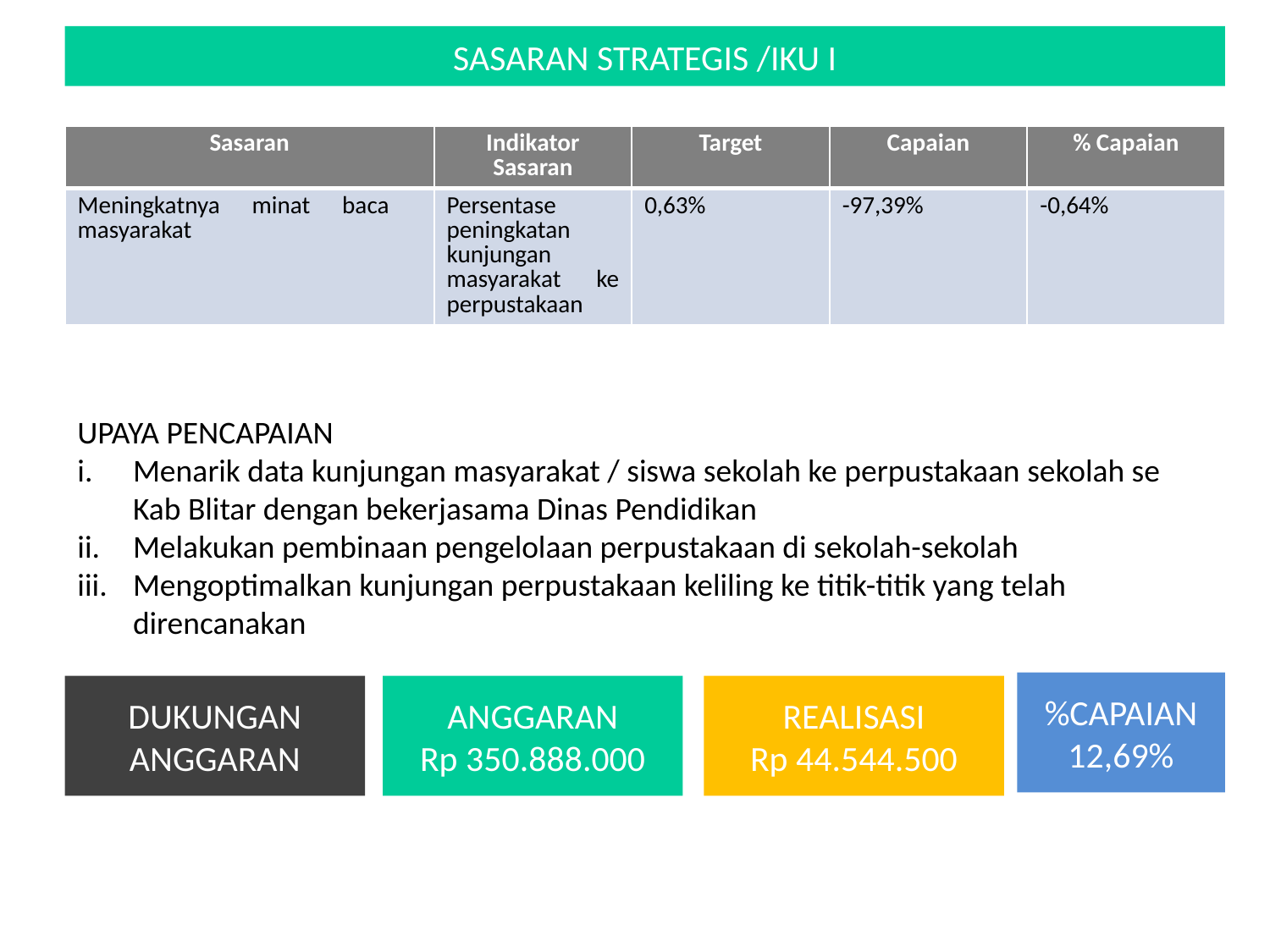

SASARAN STRATEGIS /IKU I
| Sasaran | Indikator Sasaran | Target | Capaian | % Capaian |
| --- | --- | --- | --- | --- |
| Meningkatnya minat baca masyarakat | Persentase peningkatan kunjungan masyarakat ke perpustakaan | 0,63% | -97,39% | -0,64% |
UPAYA PENCAPAIAN
Menarik data kunjungan masyarakat / siswa sekolah ke perpustakaan sekolah se Kab Blitar dengan bekerjasama Dinas Pendidikan
Melakukan pembinaan pengelolaan perpustakaan di sekolah-sekolah
Mengoptimalkan kunjungan perpustakaan keliling ke titik-titik yang telah direncanakan
%CAPAIAN
12,69%
DUKUNGAN ANGGARAN
ANGGARAN
Rp 350.888.000
REALISASI
Rp 44.544.500